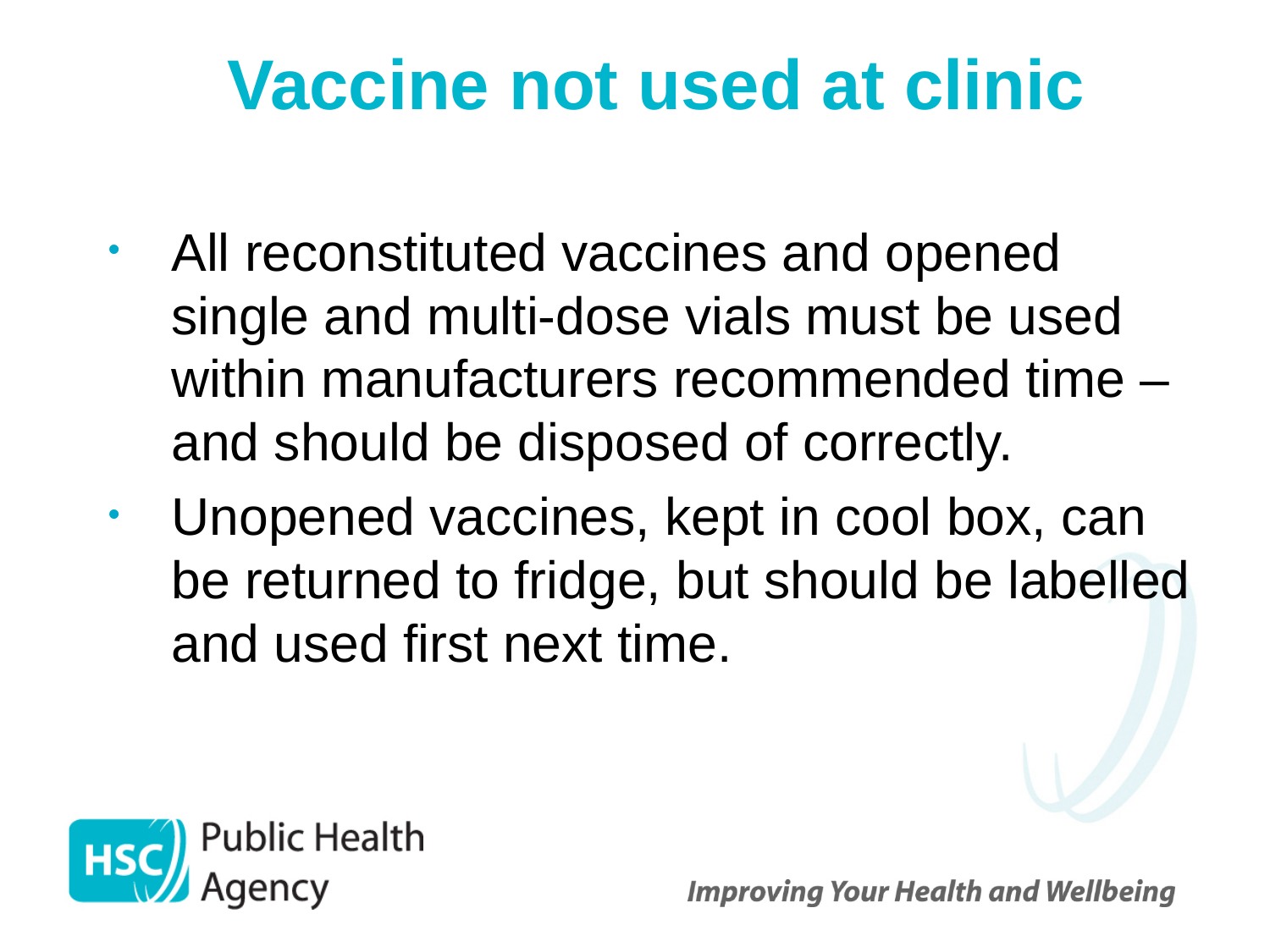

# Vaccine not used at clinic
All reconstituted vaccines and opened single and multi-dose vials must be used within manufacturers recommended time – and should be disposed of correctly.
Unopened vaccines, kept in cool box, can be returned to fridge, but should be labelled and used first next time.